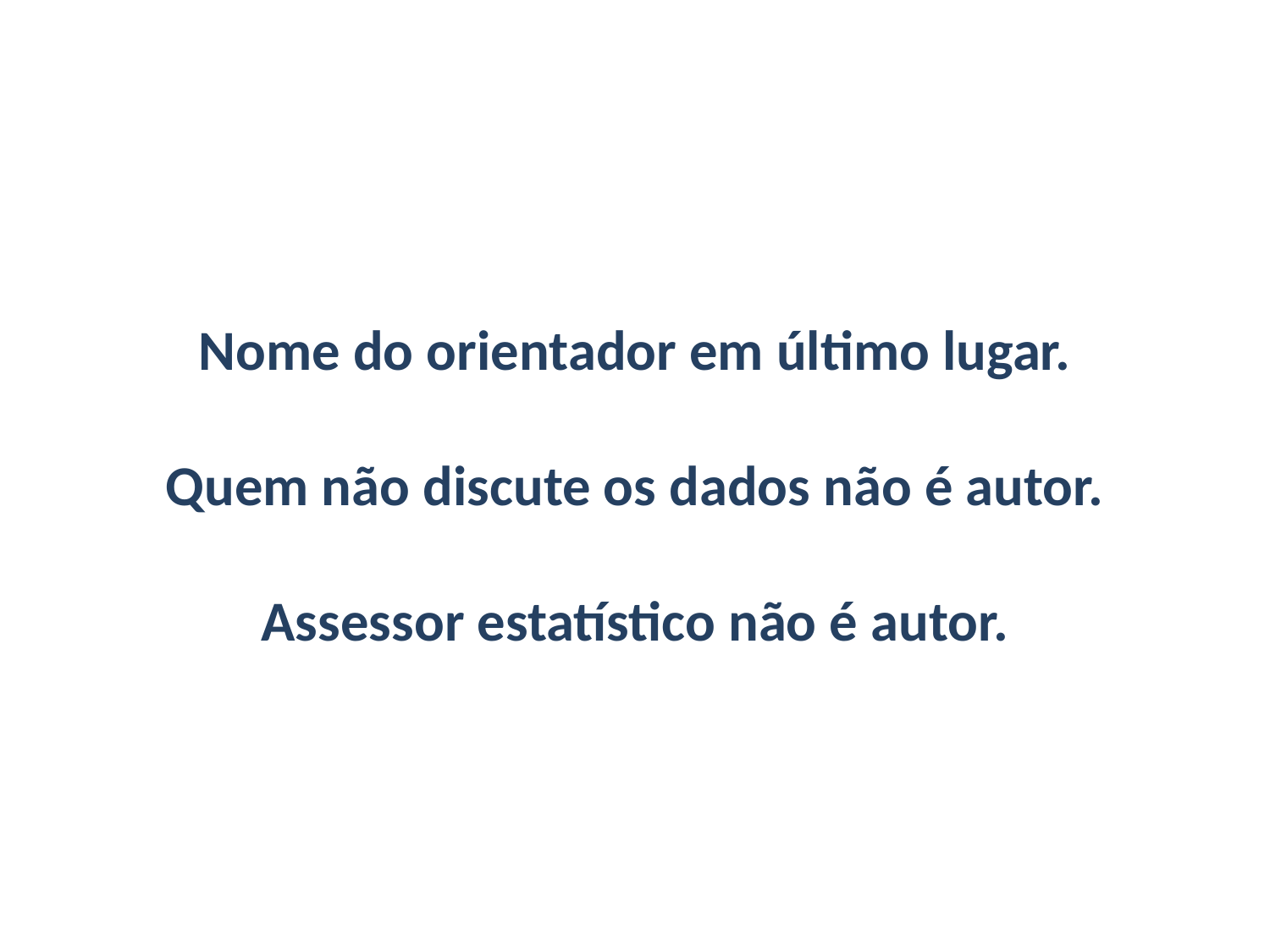

Nome do orientador em último lugar.

Quem não discute os dados não é autor.

Assessor estatístico não é autor.